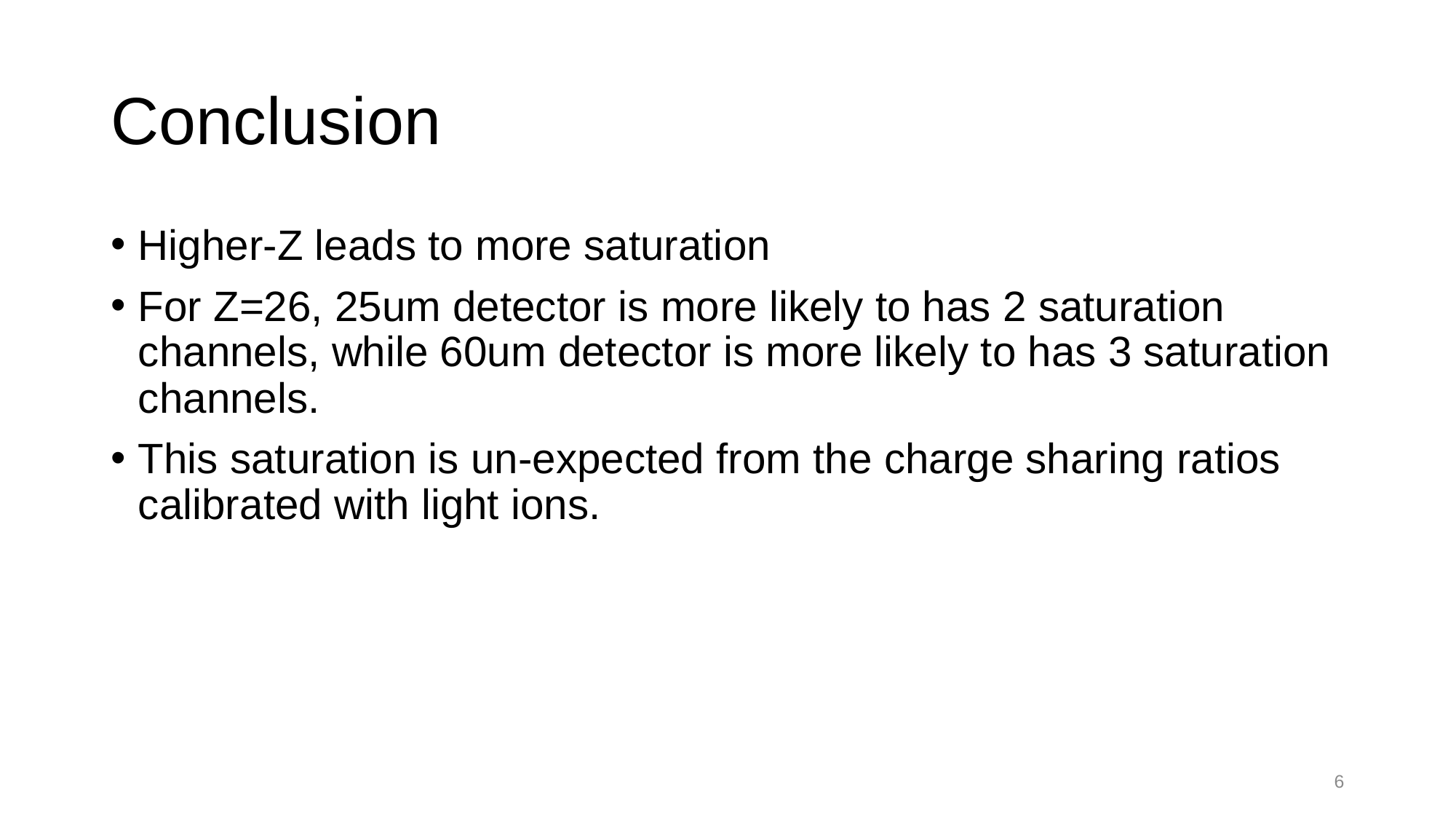

# Conclusion
Higher-Z leads to more saturation
For Z=26, 25um detector is more likely to has 2 saturation channels, while 60um detector is more likely to has 3 saturation channels.
This saturation is un-expected from the charge sharing ratios calibrated with light ions.
6